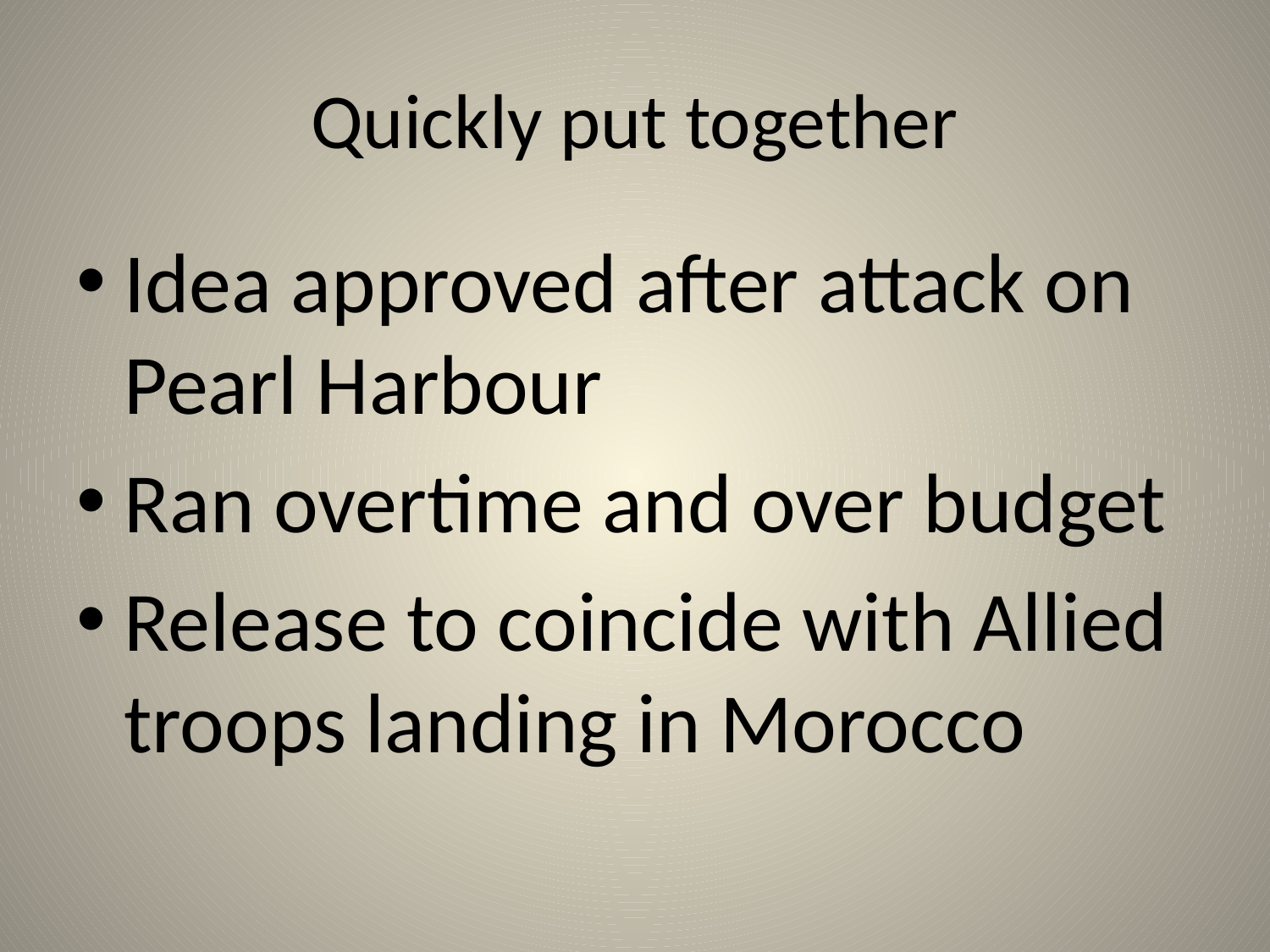

# Quickly put together
Idea approved after attack on Pearl Harbour
Ran overtime and over budget
Release to coincide with Allied troops landing in Morocco